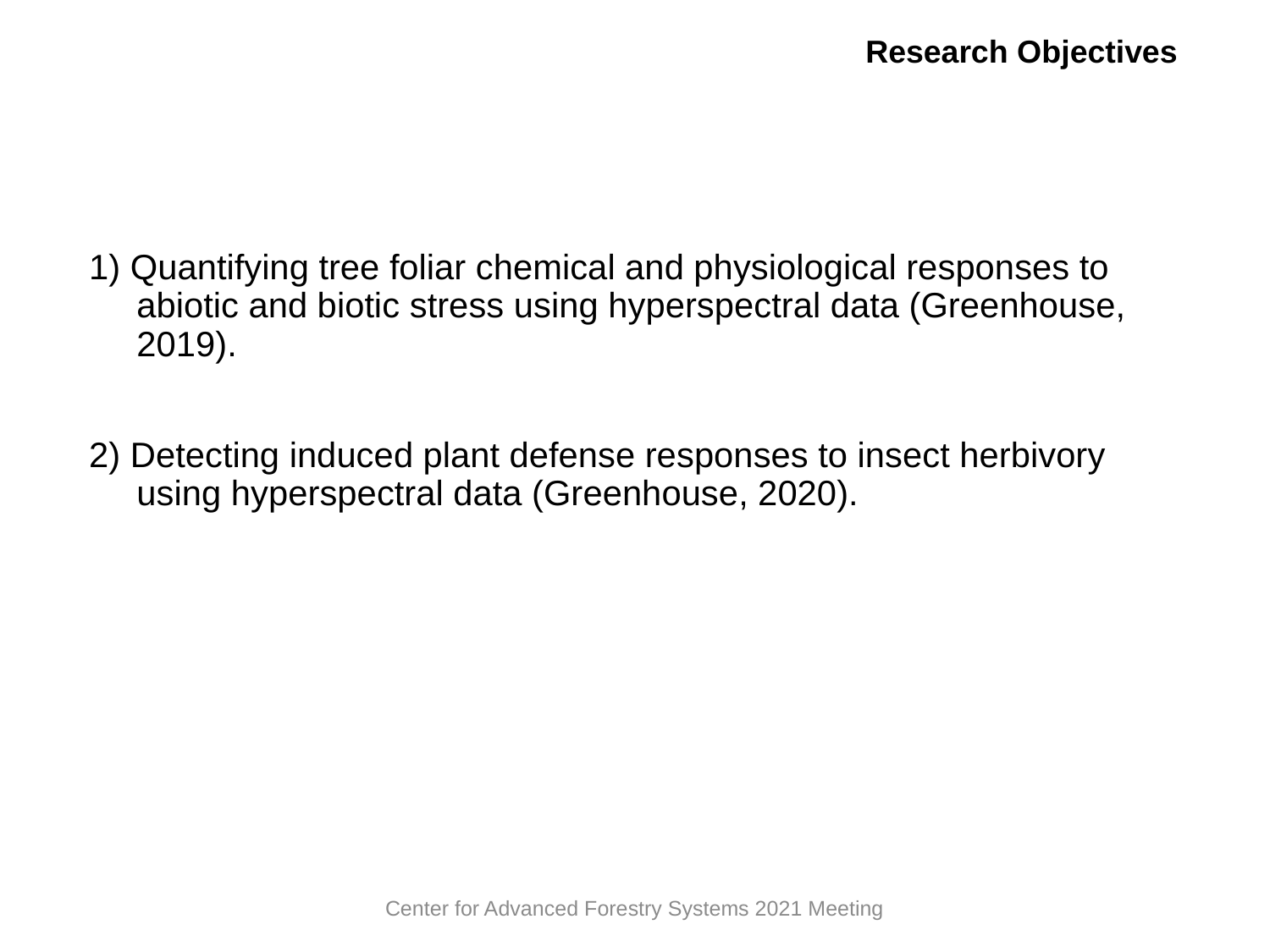

Research Objectives
1) Quantifying tree foliar chemical and physiological responses to abiotic and biotic stress using hyperspectral data (Greenhouse, 2019).

2) Detecting induced plant defense responses to insect herbivory using hyperspectral data (Greenhouse, 2020).
Center for Advanced Forestry Systems 2021 Meeting